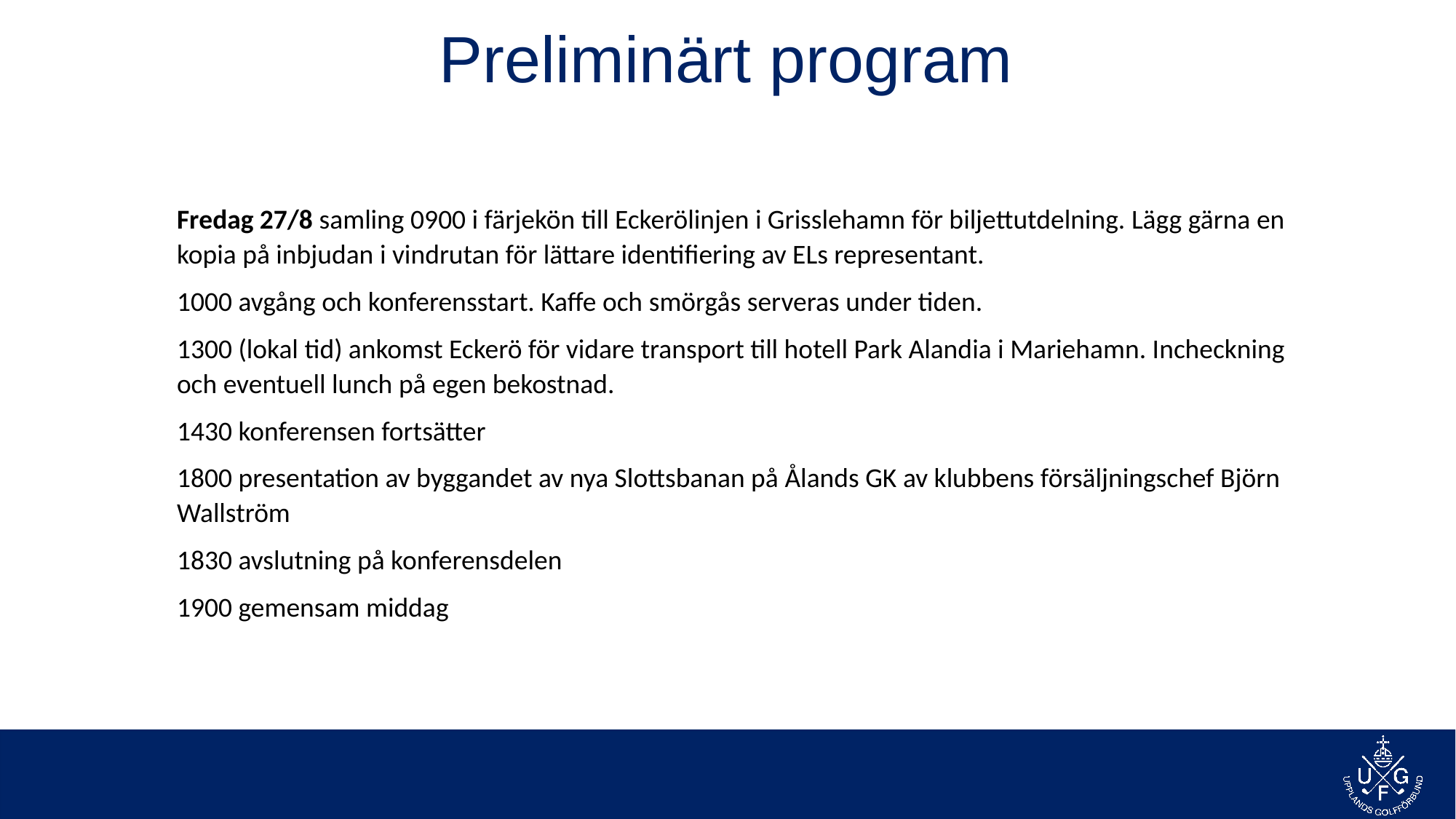

# Preliminärt program
Fredag 27/8 samling 0900 i färjekön till Eckerölinjen i Grisslehamn för biljettutdelning. Lägg gärna en kopia på inbjudan i vindrutan för lättare identifiering av ELs representant.
1000 avgång och konferensstart. Kaffe och smörgås serveras under tiden.
1300 (lokal tid) ankomst Eckerö för vidare transport till hotell Park Alandia i Mariehamn. Incheckning och eventuell lunch på egen bekostnad.
1430 konferensen fortsätter
1800 presentation av byggandet av nya Slottsbanan på Ålands GK av klubbens försäljningschef Björn Wallström
1830 avslutning på konferensdelen
1900 gemensam middag